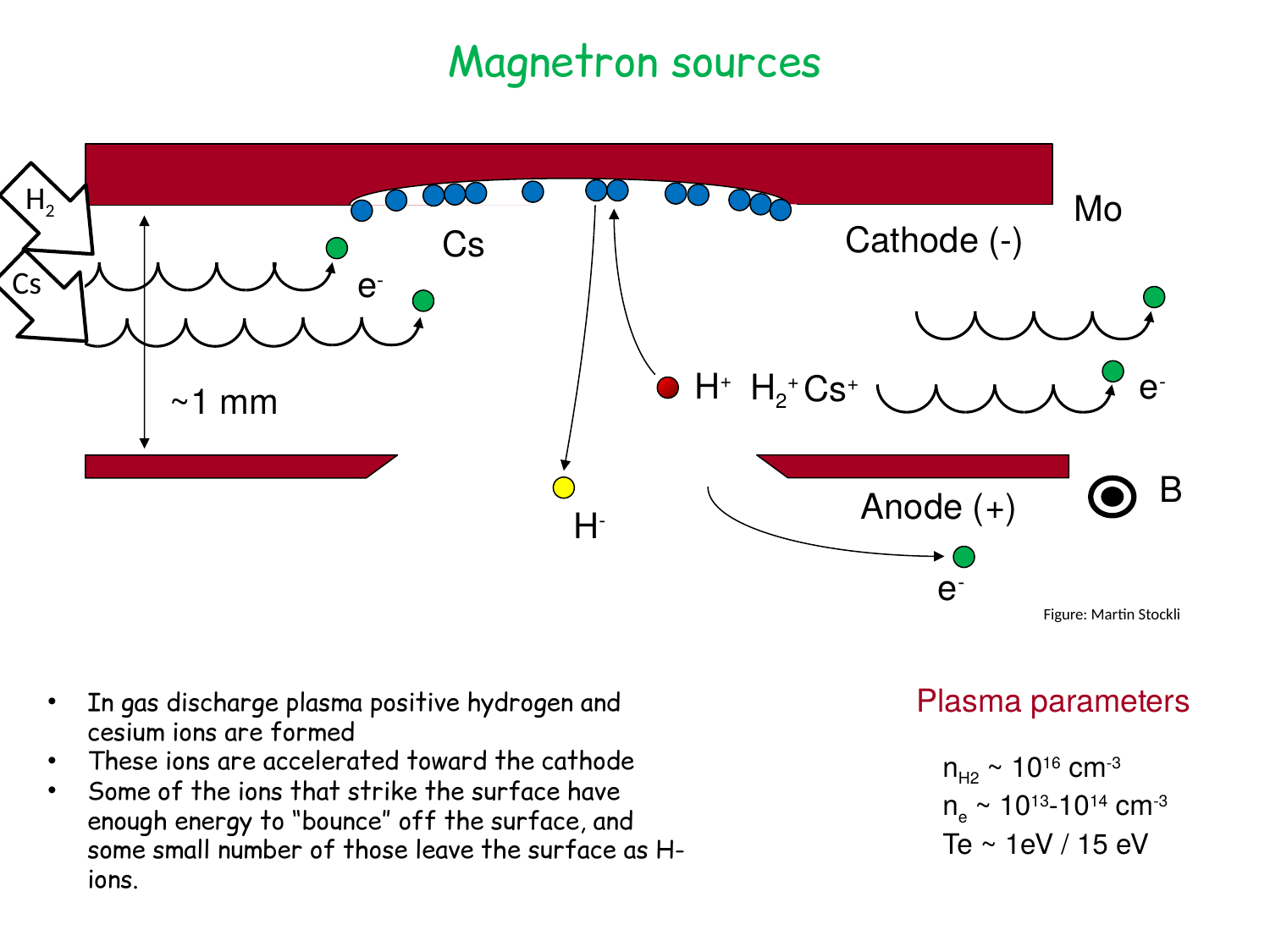

Magnetron sources

H2

Mo

Cathode (-)

Cs

e-
Cs

H+
e-
H2+
Cs+

~1 mm

B

Anode (+)

H-

e-
Figure: Martin Stockli
Plasma parameters
In gas discharge plasma positive hydrogen and cesium ions are formed
These ions are accelerated toward the cathode
Some of the ions that strike the surface have enough energy to “bounce” off the surface, and some small number of those leave the surface as H- ions.
nH2 ~ 1016 cm-3
ne ~ 1013-1014 cm-3
Te ~ 1eV / 15 eV